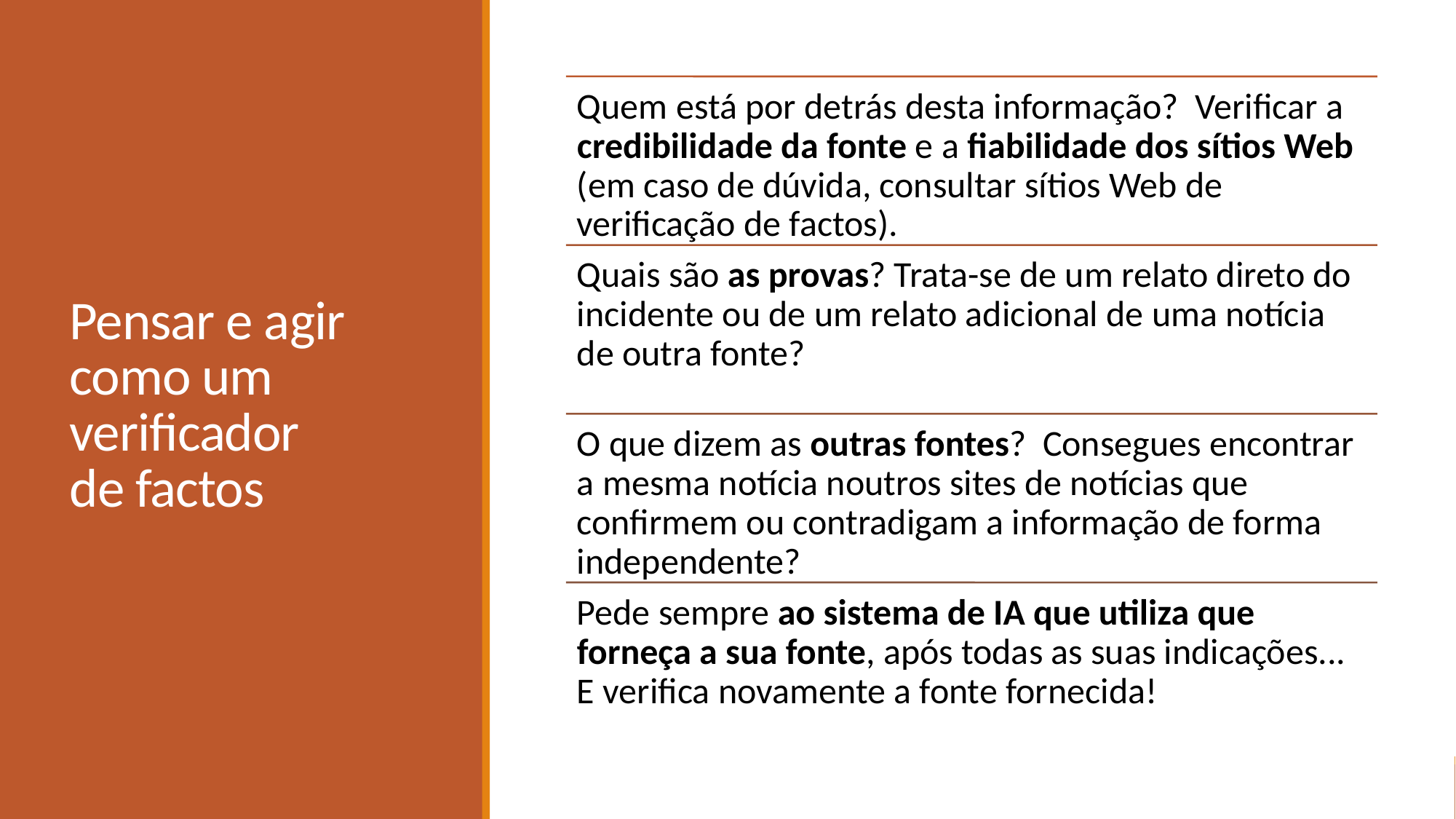

# Pensar e agir como um verificador de factos
Quem está por detrás desta informação?  Verificar a credibilidade da fonte e a fiabilidade dos sítios Web (em caso de dúvida, consultar sítios Web de verificação de factos).

Quais são as provas? Trata-se de um relato direto do incidente ou de um relato adicional de uma notícia de outra fonte?
O que dizem as outras fontes?  Consegues encontrar a mesma notícia noutros sites de notícias que confirmem ou contradigam a informação de forma independente?
Pede sempre ao sistema de IA que utiliza que forneça a sua fonte, após todas as suas indicações... E verifica novamente a fonte fornecida!